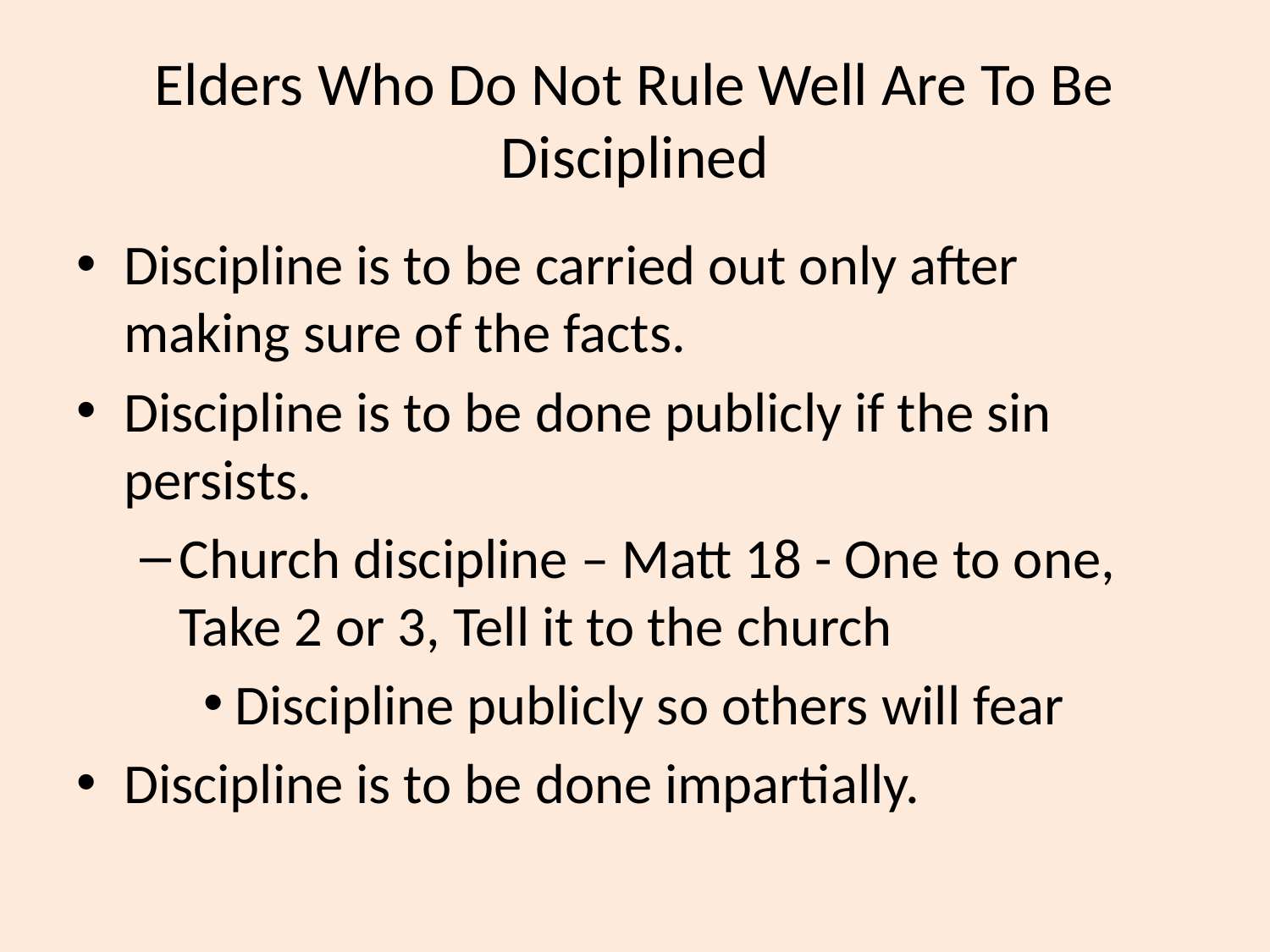

# Elders Who Do Not Rule Well Are To Be Disciplined
Discipline is to be carried out only after making sure of the facts.
Discipline is to be done publicly if the sin persists.
Church discipline – Matt 18 - One to one, Take 2 or 3, Tell it to the church
Discipline publicly so others will fear
Discipline is to be done impartially.